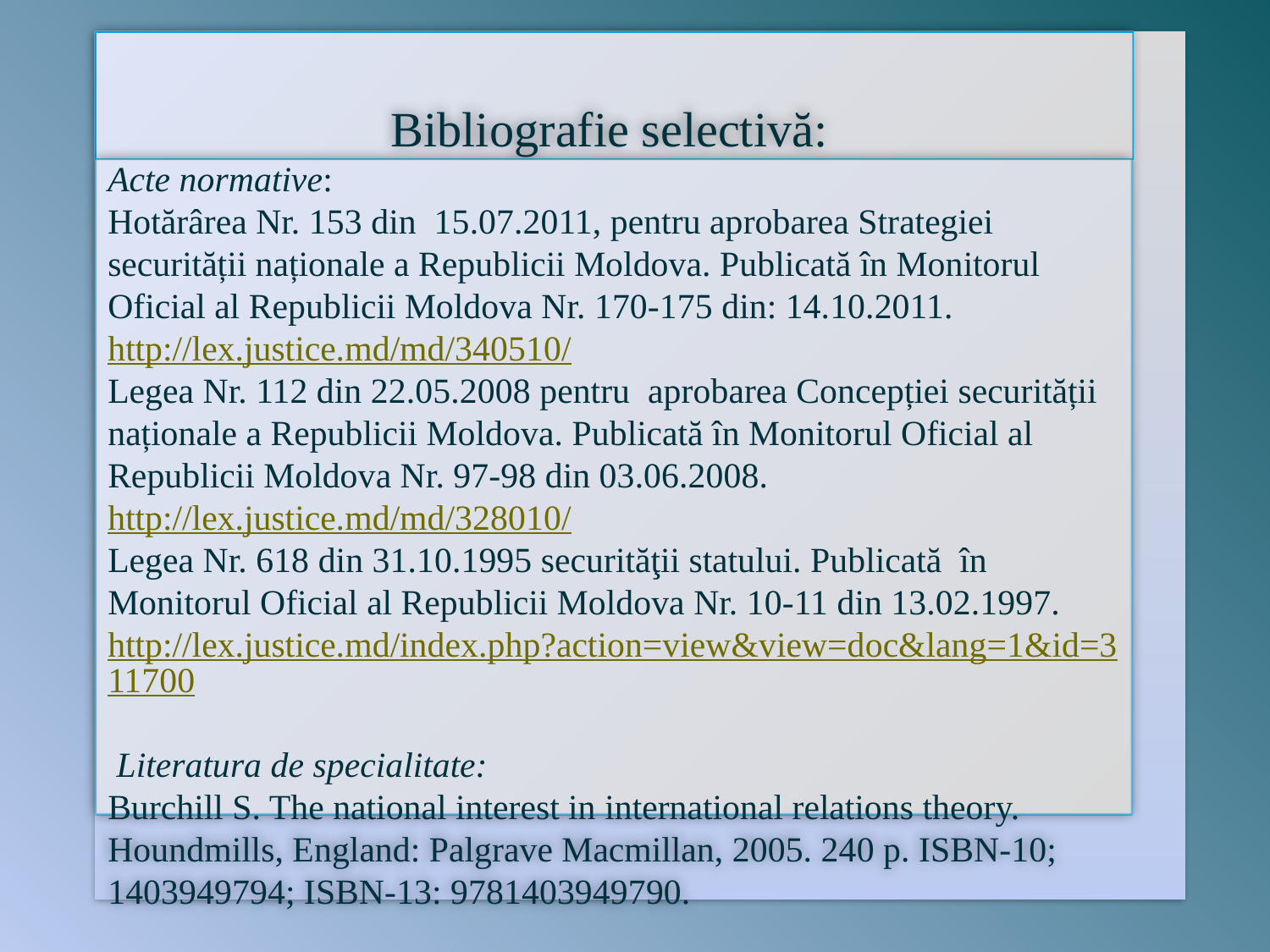

Bibliografie selectivă:
Acte normative:
Hotărârea Nr. 153 din  15.07.2011, pentru aprobarea Strategiei securității naționale a Republicii Moldova. Publicată în Monitorul Oficial al Republicii Moldova Nr. 170-175 din: 14.10.2011.  http://lex.justice.md/md/340510/
Legea Nr. 112 din 22.05.2008 pentru  aprobarea Concepției securității naționale a Republicii Moldova. Publicată în Monitorul Oficial al Republicii Moldova Nr. 97-98 din 03.06.2008. http://lex.justice.md/md/328010/
Legea Nr. 618 din 31.10.1995 securităţii statului. Publicată  în Monitorul Oficial al Republicii Moldova Nr. 10-11 din 13.02.1997. http://lex.justice.md/index.php?action=view&view=doc&lang=1&id=311700
 Literatura de specialitate:
Burchill S. The national interest in international relations theory. Houndmills, England: Palgrave Macmillan, 2005. 240 p. ISBN-10; 1403949794; ISBN-13: 9781403949790.